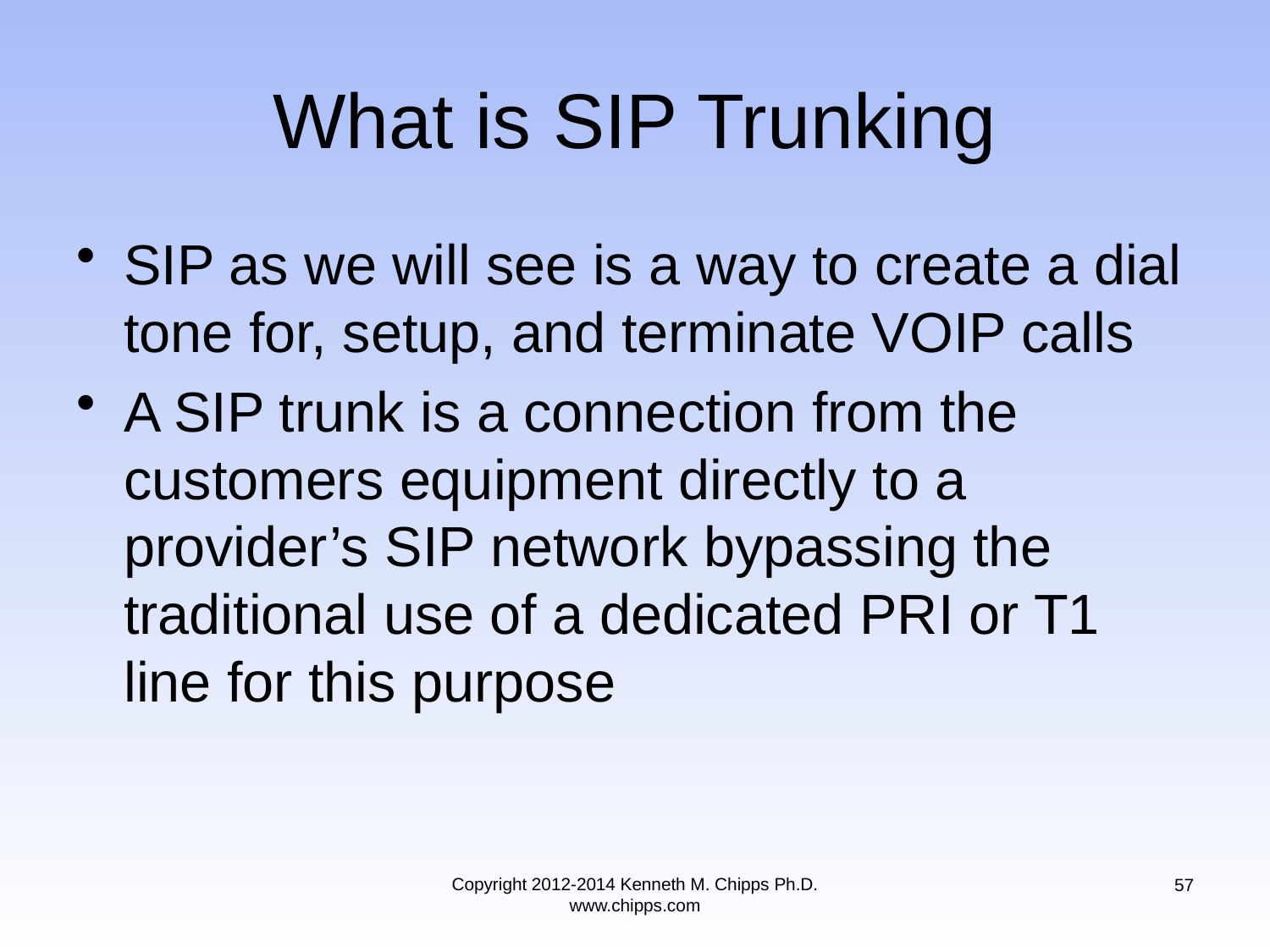

# What is SIP Trunking
SIP as we will see is a way to create a dial tone for, setup, and terminate VOIP calls
A SIP trunk is a connection from the customers equipment directly to a provider’s SIP network bypassing the traditional use of a dedicated PRI or T1 line for this purpose
Copyright 2012-2014 Kenneth M. Chipps Ph.D. www.chipps.com
57